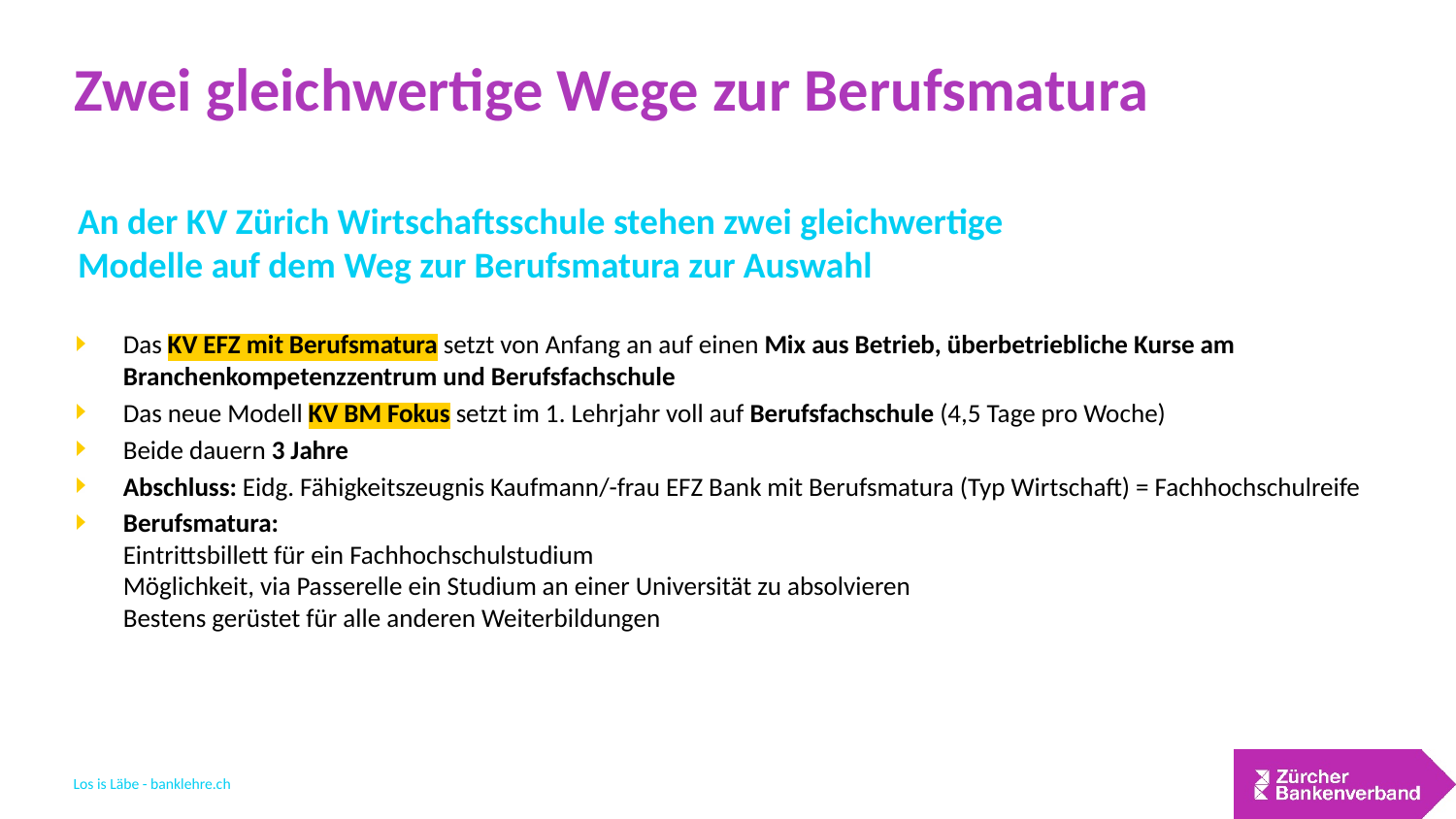

# Zwei gleichwertige Wege zur Berufsmatura
An der KV Zürich Wirtschaftsschule stehen zwei gleichwertige
Modelle auf dem Weg zur Berufsmatura zur Auswahl

Das KV EFZ mit Berufsmatura setzt von Anfang an auf einen Mix aus Betrieb, überbetriebliche Kurse am Branchenkompetenzzentrum und Berufsfachschule
Das neue Modell KV BM Fokus setzt im 1. Lehrjahr voll auf Berufsfachschule (4,5 Tage pro Woche)
Beide dauern 3 Jahre
Abschluss: Eidg. Fähigkeitszeugnis Kaufmann/-frau EFZ Bank mit Berufsmatura (Typ Wirtschaft) = Fachhochschulreife
Berufsmatura:
Eintrittsbillett für ein Fachhochschulstudium
Möglichkeit, via Passerelle ein Studium an einer Universität zu absolvieren
Bestens gerüstet für alle anderen Weiterbildungen
Los is Läbe - banklehre.ch